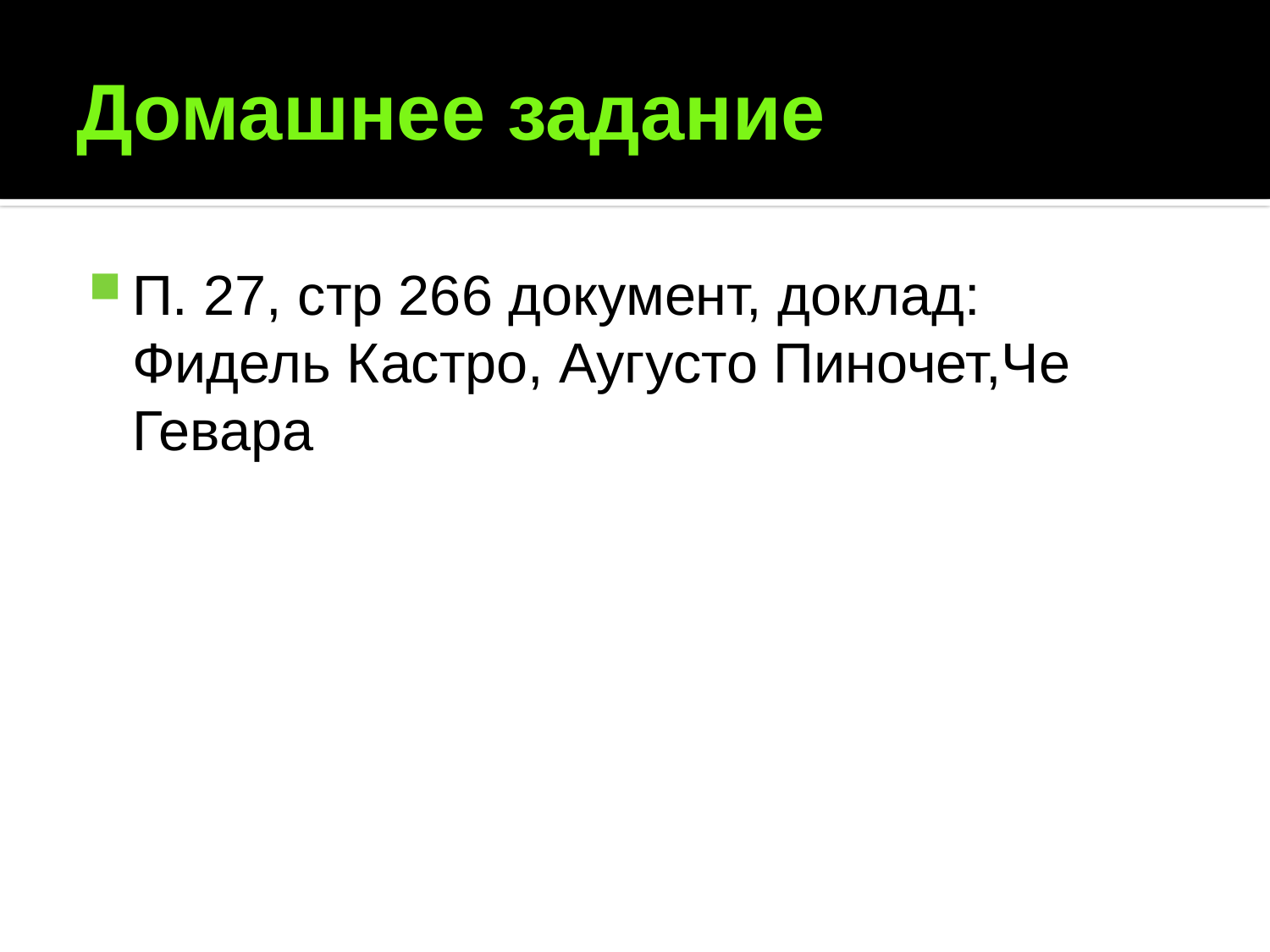

# Домашнее задание
П. 27, стр 266 документ, доклад: Фидель Кастро, Аугусто Пиночет,Че Гевара